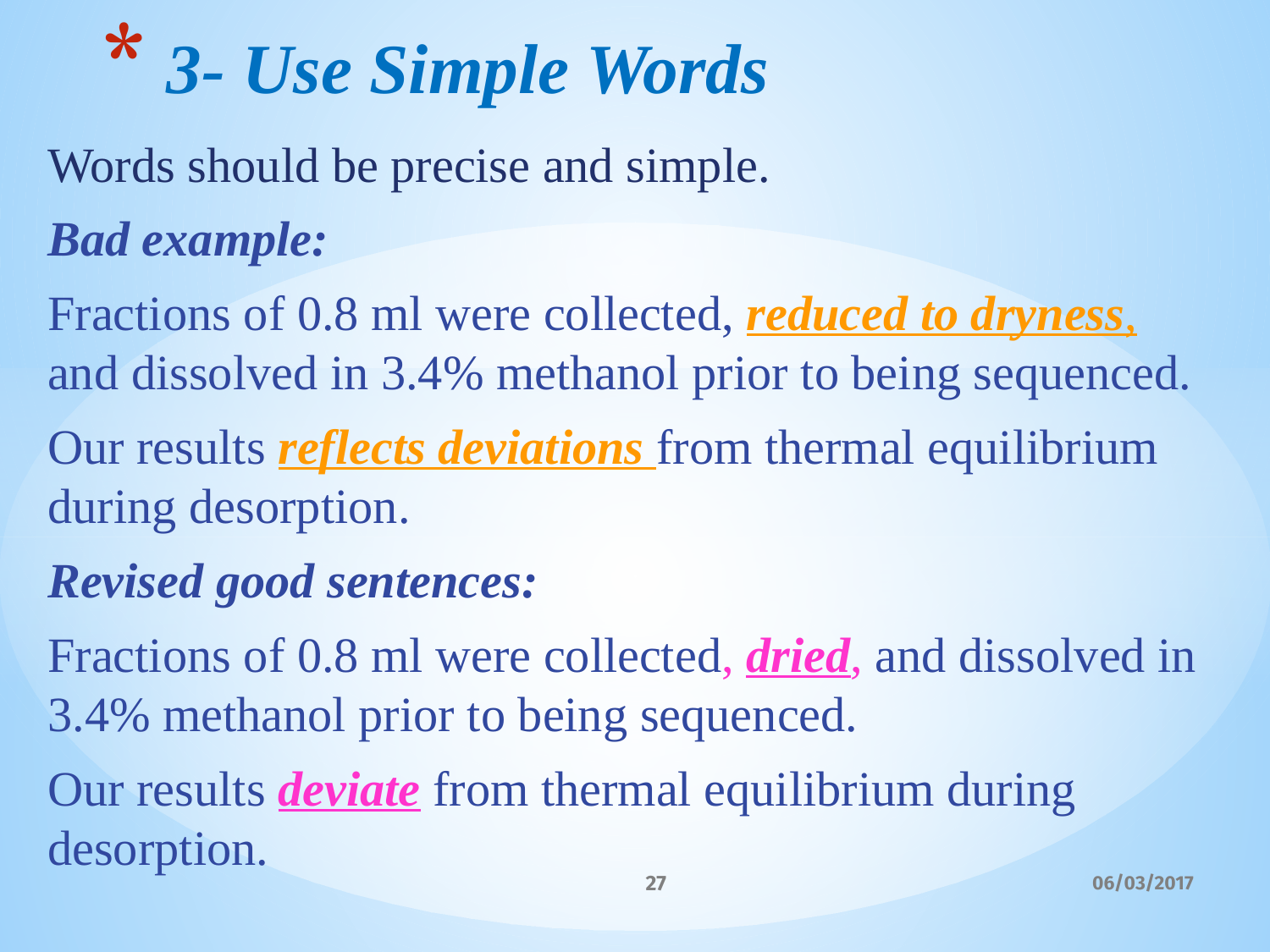

# 3- Use Simple Words
Words should be precise and simple.
Bad example:
Fractions of 0.8 ml were collected, reduced to dryness, and dissolved in 3.4% methanol prior to being sequenced.
Our results reflects deviations from thermal equilibrium during desorption.
Revised good sentences:
Fractions of 0.8 ml were collected, dried, and dissolved in 3.4% methanol prior to being sequenced.
Our results deviate from thermal equilibrium during desorption.
27
06/03/2017